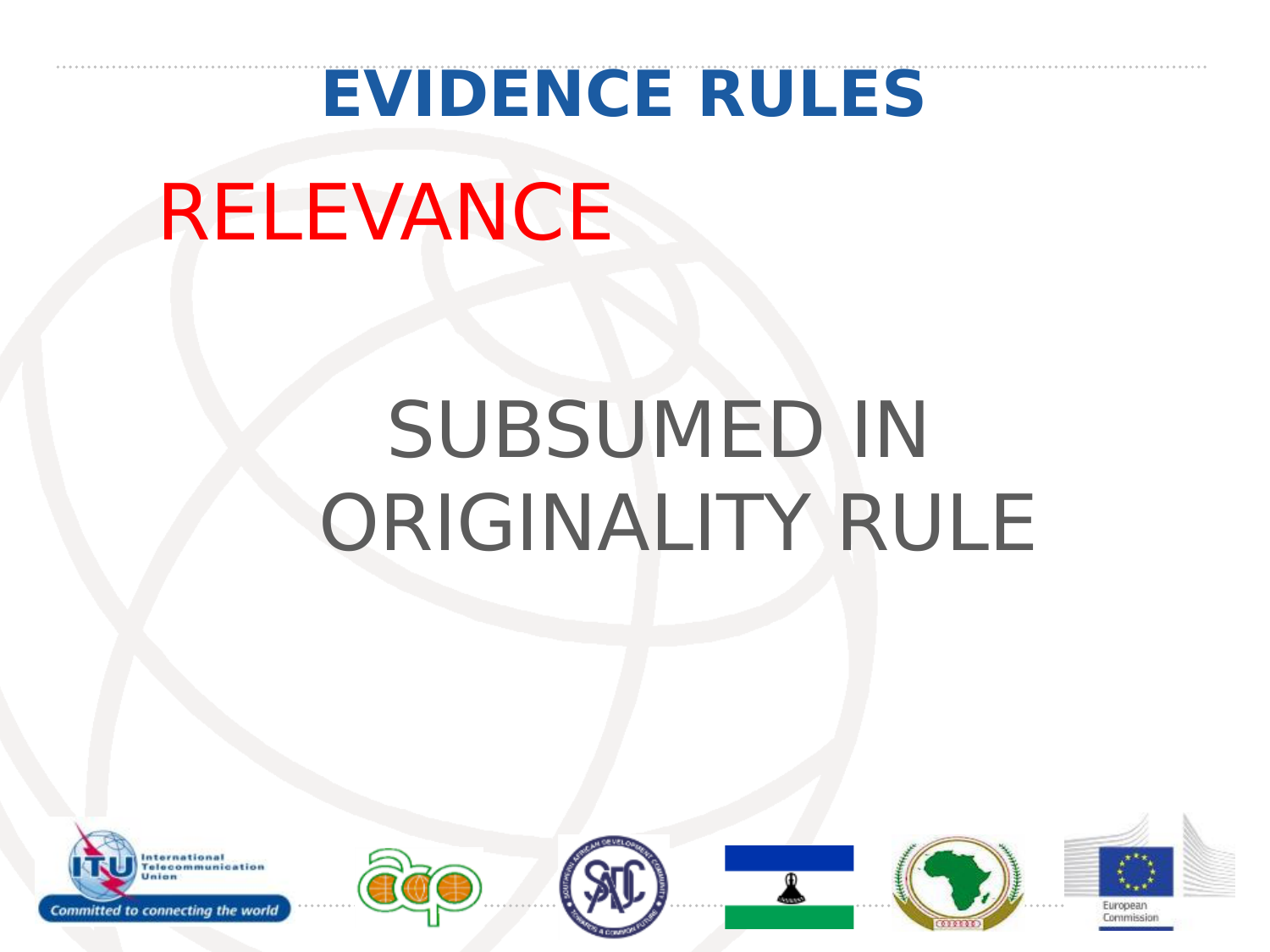

# EVIDENCE RULES
RELEVANCE

SUBSUMED IN ORIGINALITY RULE